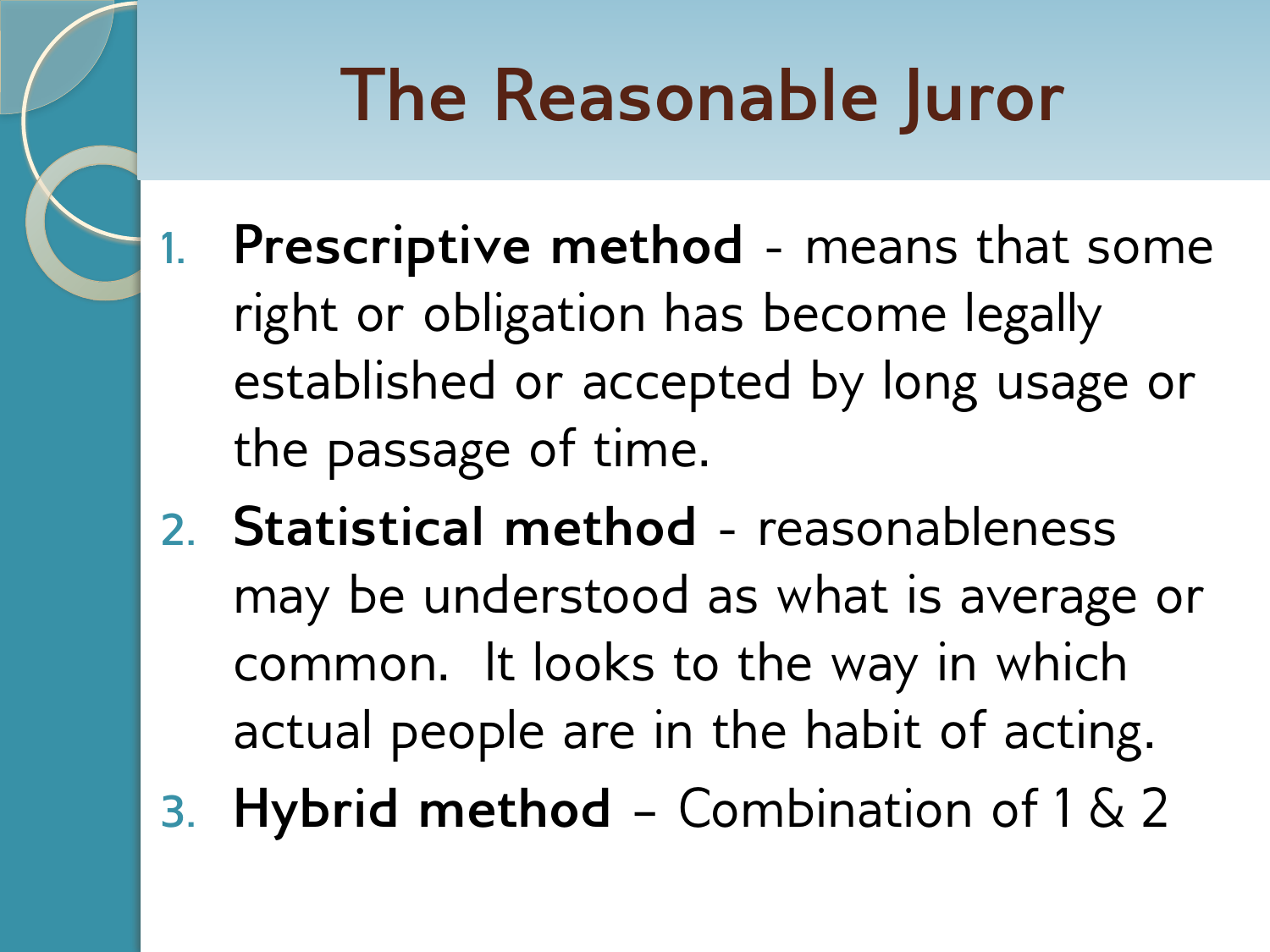

# The Reasonable Juror
Prescriptive method - means that some right or obligation has become legally established or accepted by long usage or the passage of time.
Statistical method - reasonableness may be understood as what is average or common.  It looks to the way in which actual people are in the habit of acting.
Hybrid method – Combination of 1 & 2